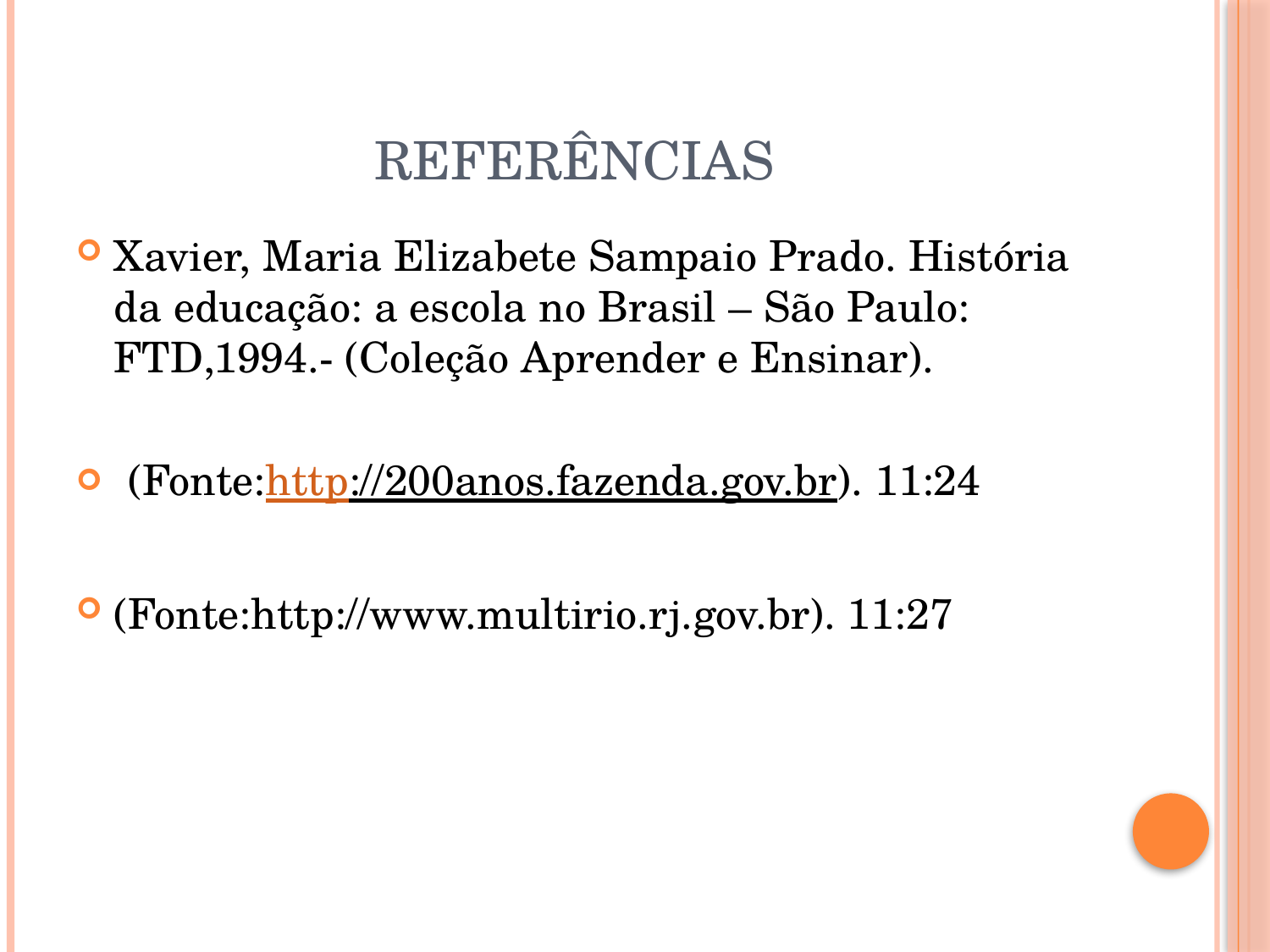

# REFERÊNCIAS
Xavier, Maria Elizabete Sampaio Prado. História da educação: a escola no Brasil – São Paulo: FTD,1994.- (Coleção Aprender e Ensinar).

 (Fonte:http://200anos.fazenda.gov.br). 11:24

(Fonte:http://www.multirio.rj.gov.br). 11:27